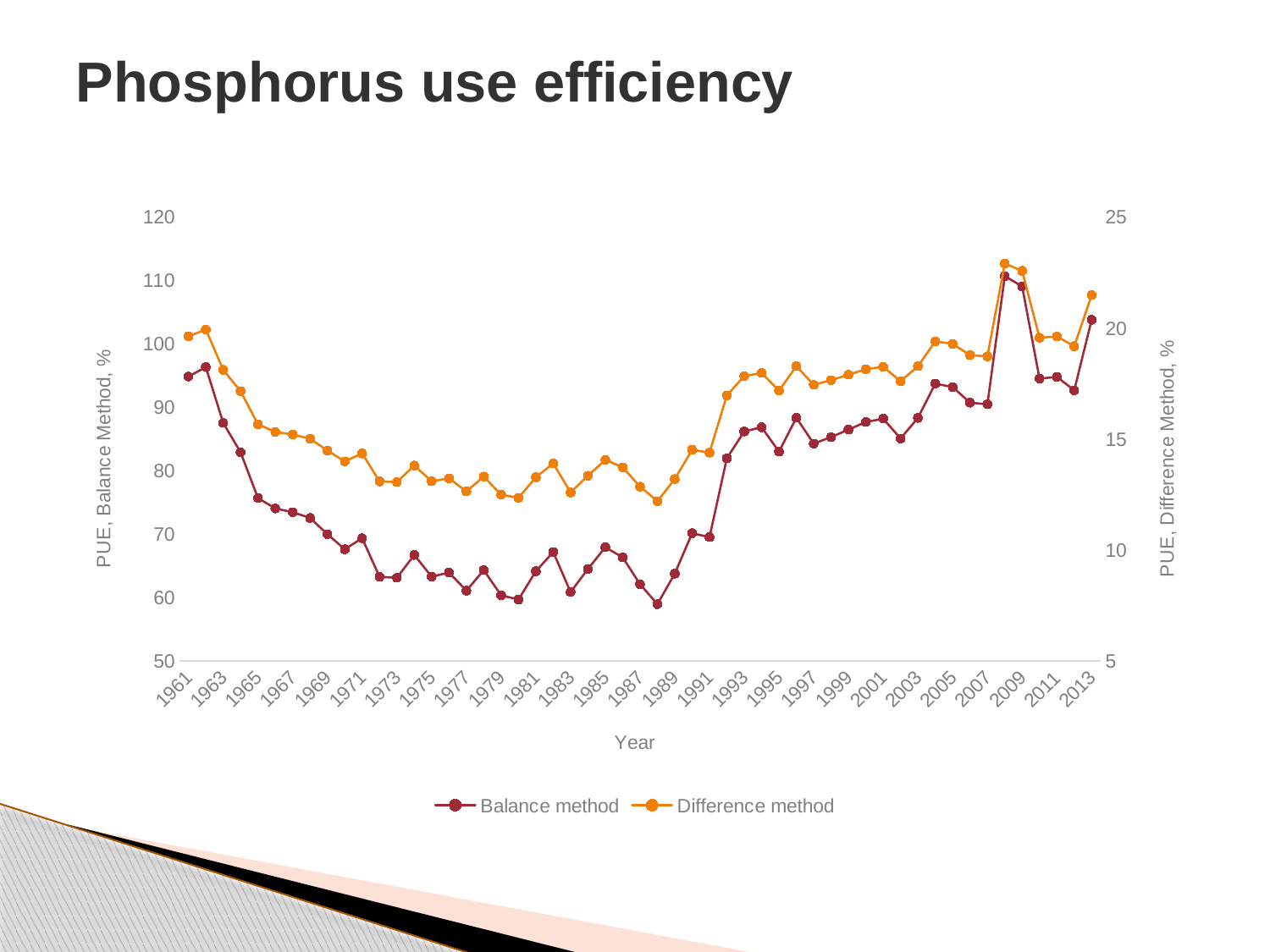

# Phosphorus use efficiency

### Chart

| Category | Balance method | Difference method |
|---|---|---|
| 1961.0 | 94.85782389440065 | 19.62724003753393 |
| 1962.0 | 96.35110827738538 | 19.93620789164551 |
| 1963.0 | 87.5472614775934 | 18.11504382254816 |
| 1964.0 | 82.93163739848211 | 17.16040989438063 |
| 1965.0 | 75.7076459258093 | 15.66540979887672 |
| 1966.0 | 74.0569497978377 | 15.32433036869173 |
| 1967.0 | 73.47286557478448 | 15.20341709850818 |
| 1968.0 | 72.56633432596726 | 15.01576953041637 |
| 1969.0 | 69.99438964575975 | 14.48361187987567 |
| 1970.0 | 67.62888392987868 | 13.99428674443554 |
| 1971.0 | 69.36765091616317 | 14.354263703195 |
| 1972.0 | 63.28527647630524 | 13.0956457421455 |
| 1973.0 | 63.1292185037738 | 13.06346342452411 |
| 1974.0 | 66.72670141880022 | 13.80792547133111 |
| 1975.0 | 63.30831849649442 | 13.100553415125 |
| 1976.0 | 63.95541923789586 | 13.23507292169438 |
| 1977.0 | 61.10139685836805 | 12.64447032358871 |
| 1978.0 | 64.3296946731627 | 13.3126900070977 |
| 1979.0 | 60.37055120881055 | 12.49329912848193 |
| 1980.0 | 59.69617330413456 | 12.35392290107884 |
| 1981.0 | 64.16978951223246 | 13.27973182191702 |
| 1982.0 | 67.18496525140151 | 13.90354020218066 |
| 1983.0 | 60.87551471681842 | 12.59806176620337 |
| 1984.0 | 64.51279306551832 | 13.35080076397055 |
| 1985.0 | 67.95460237136027 | 14.0631789221081 |
| 1986.0 | 66.33705826485775 | 13.72855353849251 |
| 1987.0 | 62.13062192409343 | 12.85770718672205 |
| 1988.0 | 58.96352978373913 | 12.20237717222138 |
| 1989.0 | 63.77969850652703 | 13.19913107290853 |
| 1990.0 | 70.16305809310609 | 14.52015345577066 |
| 1991.0 | 69.53514528718192 | 14.38990314829202 |
| 1992.0 | 81.98017774061195 | 16.96566741567667 |
| 1993.0 | 86.19854309111155 | 17.83857538324821 |
| 1994.0 | 86.86930326348592 | 17.97724701681819 |
| 1995.0 | 83.0188557230305 | 17.18026574137095 |
| 1996.0 | 88.358775099632 | 18.2857204320051 |
| 1997.0 | 84.2905400990763 | 17.44360871602731 |
| 1998.0 | 85.31584791004137 | 17.65582565503363 |
| 1999.0 | 86.49471460852045 | 17.89996113565007 |
| 2000.0 | 87.68659791878237 | 18.14645366198841 |
| 2001.0 | 88.21482836685098 | 18.25592680135497 |
| 2002.0 | 85.0872214270434 | 17.60880002156872 |
| 2003.0 | 88.34323201339475 | 18.28245757247672 |
| 2004.0 | 93.74651231878045 | 19.40098156822063 |
| 2005.0 | 93.19315904132726 | 19.28664847460575 |
| 2006.0 | 90.7405191888222 | 18.77922539661198 |
| 2007.0 | 90.48368155732807 | 18.72595144361732 |
| 2008.0 | 110.6845229017537 | 22.90713780601542 |
| 2009.0 | 109.0811037835558 | 22.57534413355367 |
| 2010.0 | 94.53171808657115 | 19.56442828795945 |
| 2011.0 | 94.80639022552546 | 19.62118466168502 |
| 2012.0 | 92.69118546774735 | 19.18312141300732 |
| 2013.0 | 103.8044878607256 | 21.48361744905402 |